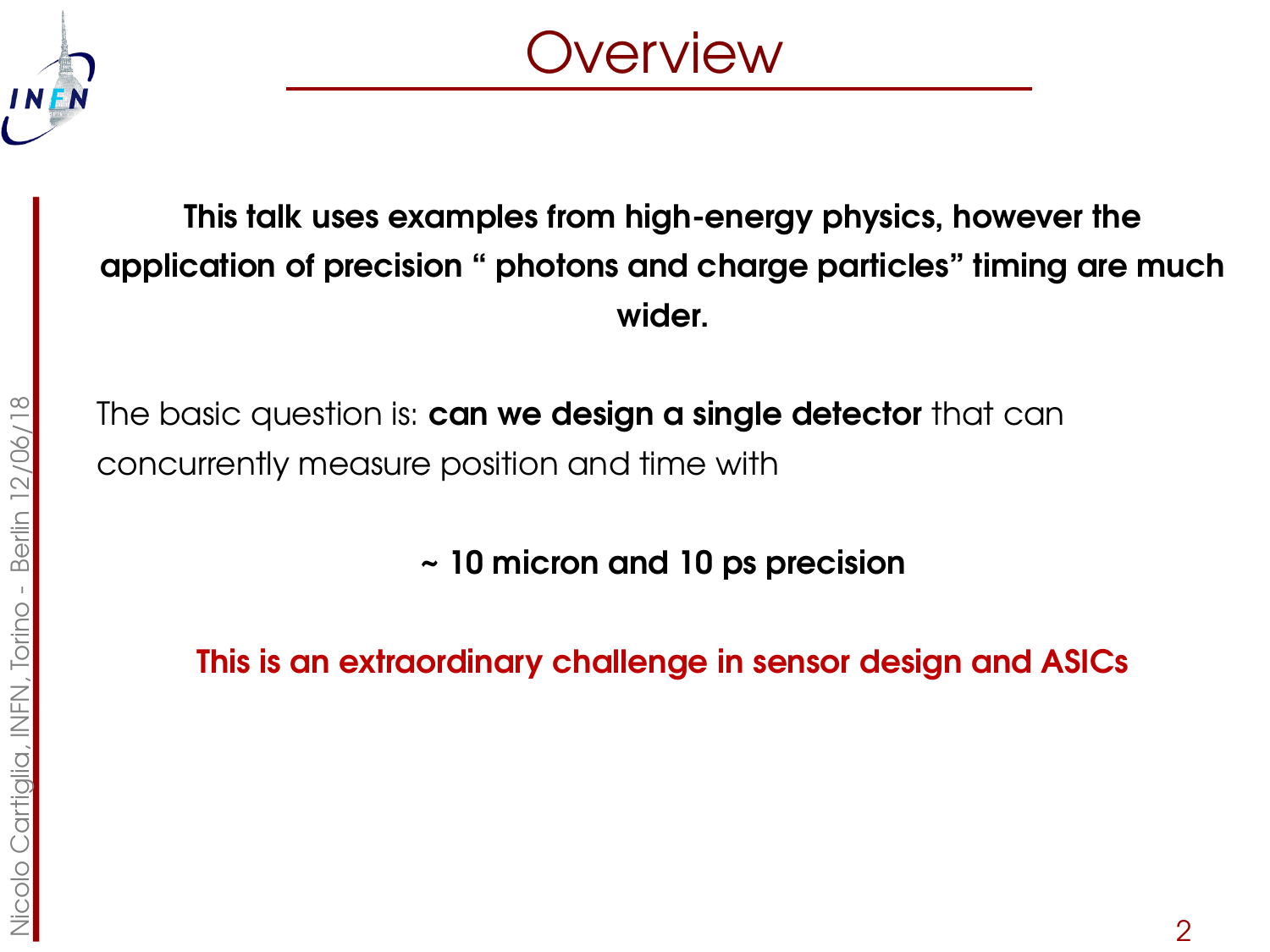

Overview
This talk uses examples from high-energy physics, however the application of precision “ photons and charge particles” timing are much wider.

The basic question is: can we design a single detector that can concurrently measure position and time with

 ~ 10 micron and 10 ps precision

This is an extraordinary challenge in sensor design and ASICs
Nicolo Cartiglia, INFN, Torino -  Berlin 12/06/18
2